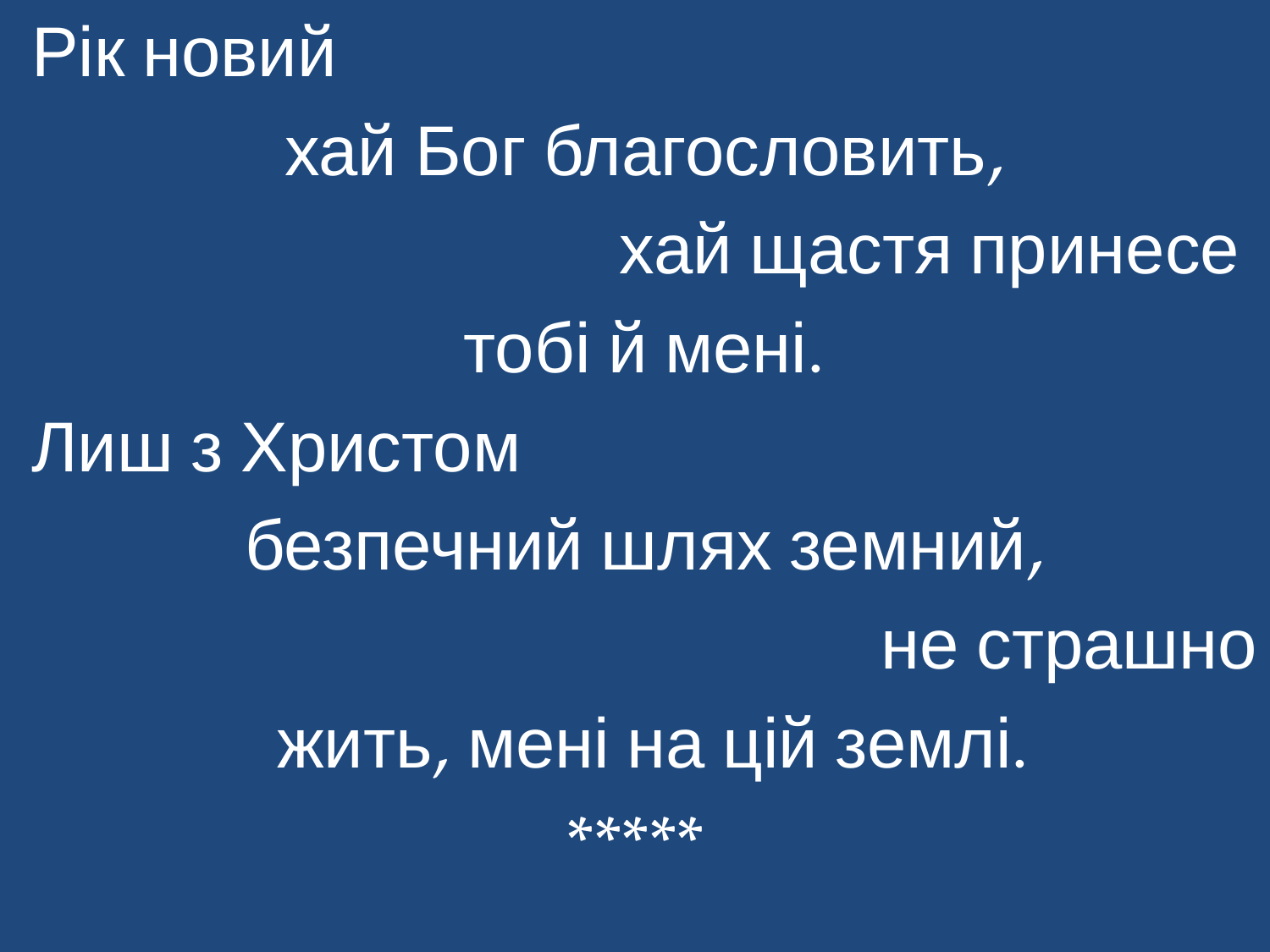

Рік новий
хай Бог благословить,
 хай щастя принесе
тобі й мені.
Лиш з Христом
 безпечний шлях земний,
не страшно
 жить, мені на цій землі.
*****